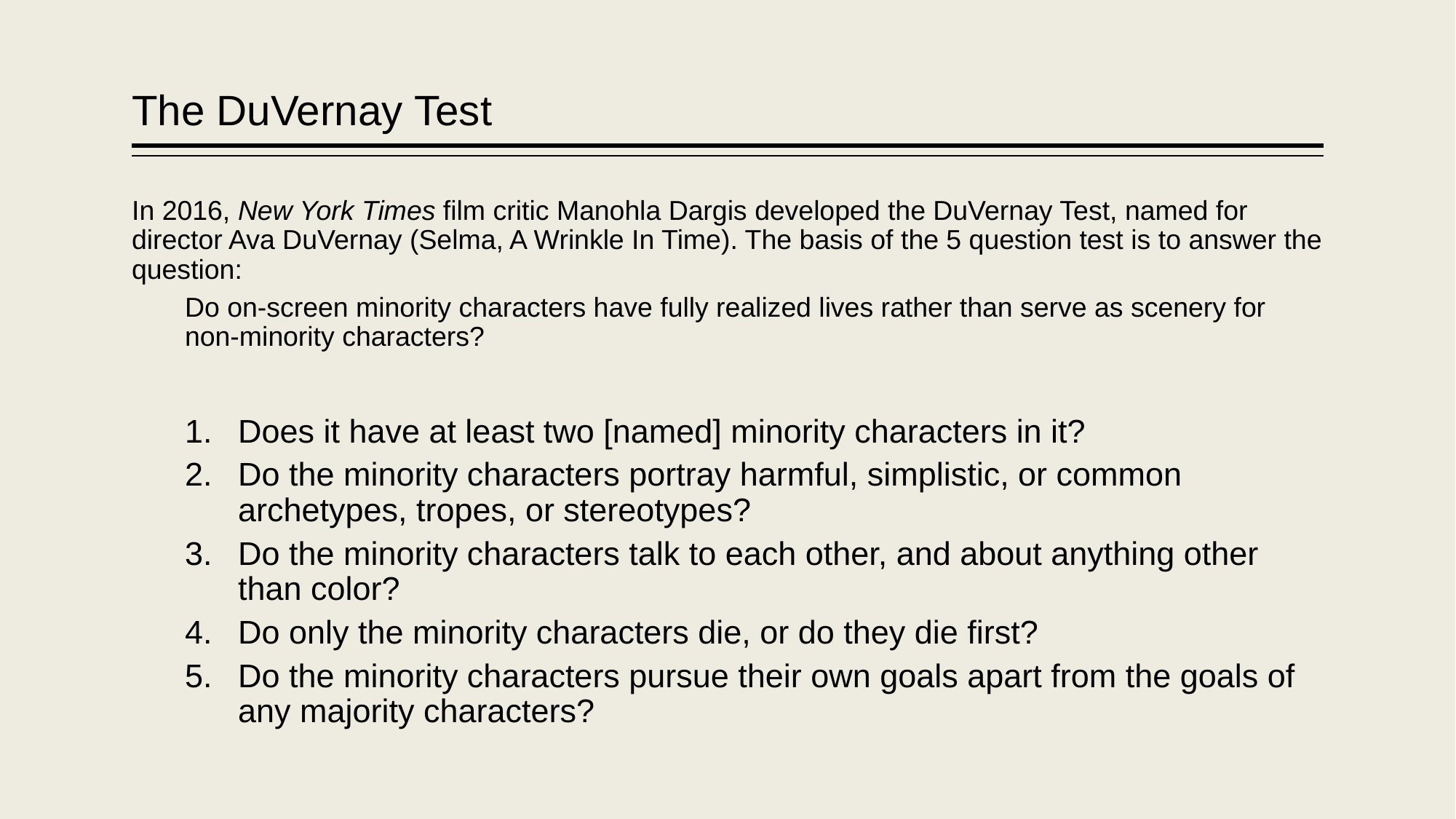

# The DuVernay Test
In 2016, New York Times film critic Manohla Dargis developed the DuVernay Test, named for director Ava DuVernay (Selma, A Wrinkle In Time). The basis of the 5 question test is to answer the question:
Do on-screen minority characters have fully realized lives rather than serve as scenery for non-minority characters?

Does it have at least two [named] minority characters in it?
Do the minority characters portray harmful, simplistic, or common archetypes, tropes, or stereotypes?
Do the minority characters talk to each other, and about anything other than color?
Do only the minority characters die, or do they die first?
Do the minority characters pursue their own goals apart from the goals of any majority characters?